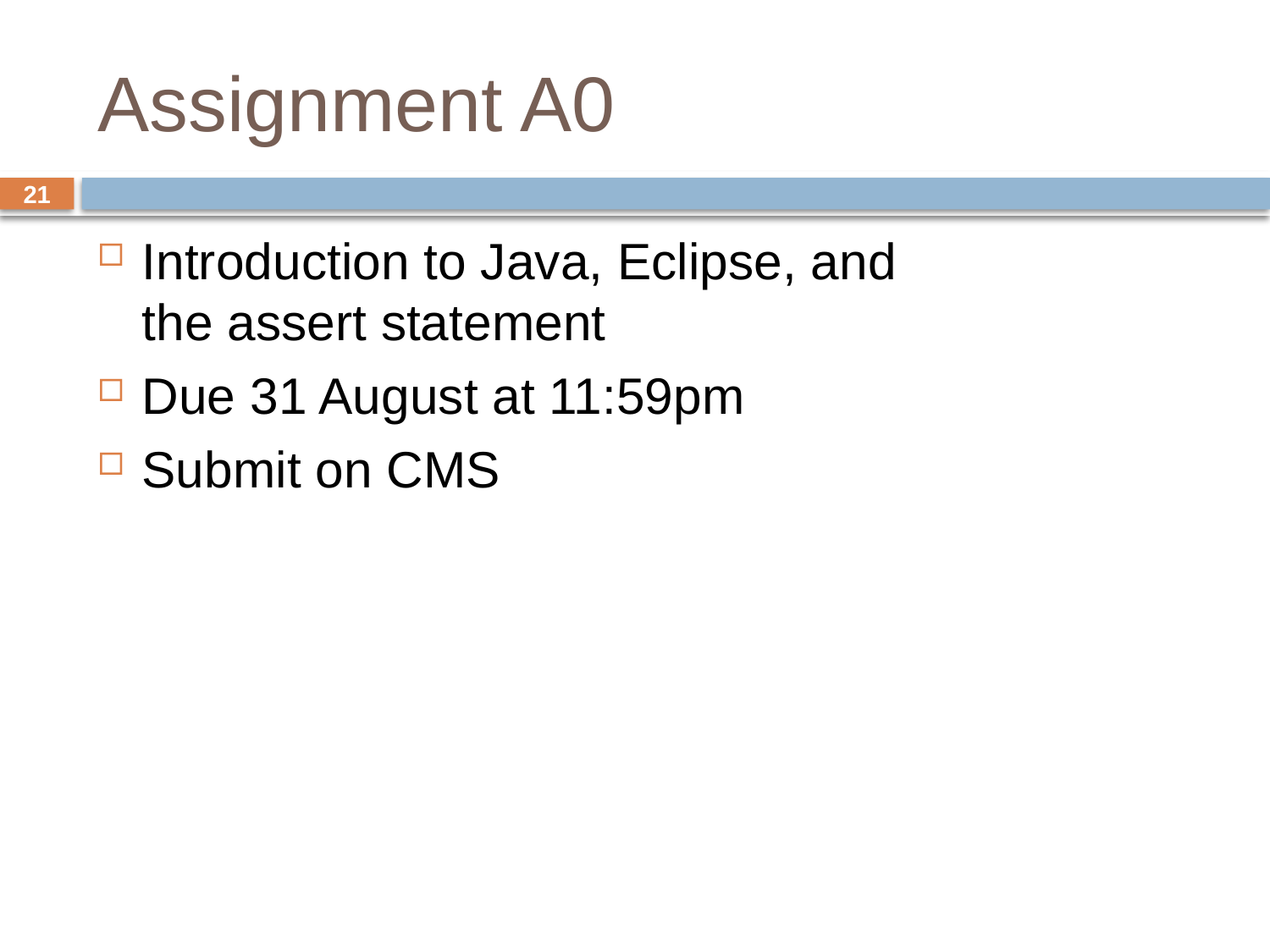

# Assignment A0
21
Introduction to Java, Eclipse, and
the assert statement
Due 31 August at 11:59pm
Submit on CMS